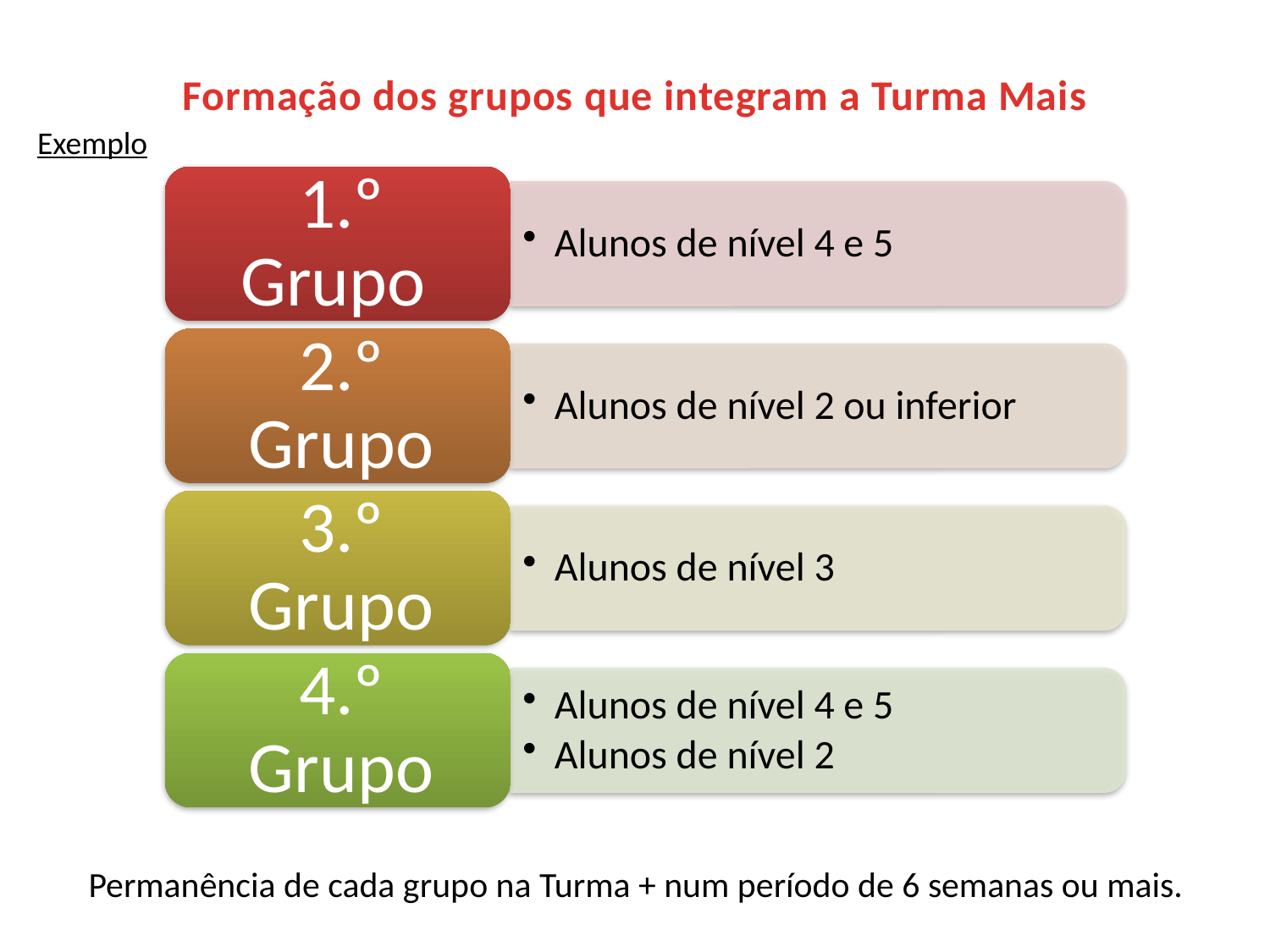

Formação dos grupos que integram a Turma Mais
Exemplo
Alunos de nível 4 e 5
1.º Grupo
Alunos de nível 2 ou inferior
2.º Grupo
Alunos de nível 3
3.º Grupo
Alunos de nível 4 e 5
Alunos de nível 2
4.º Grupo
Permanência de cada grupo na Turma + num período de 6 semanas ou mais.